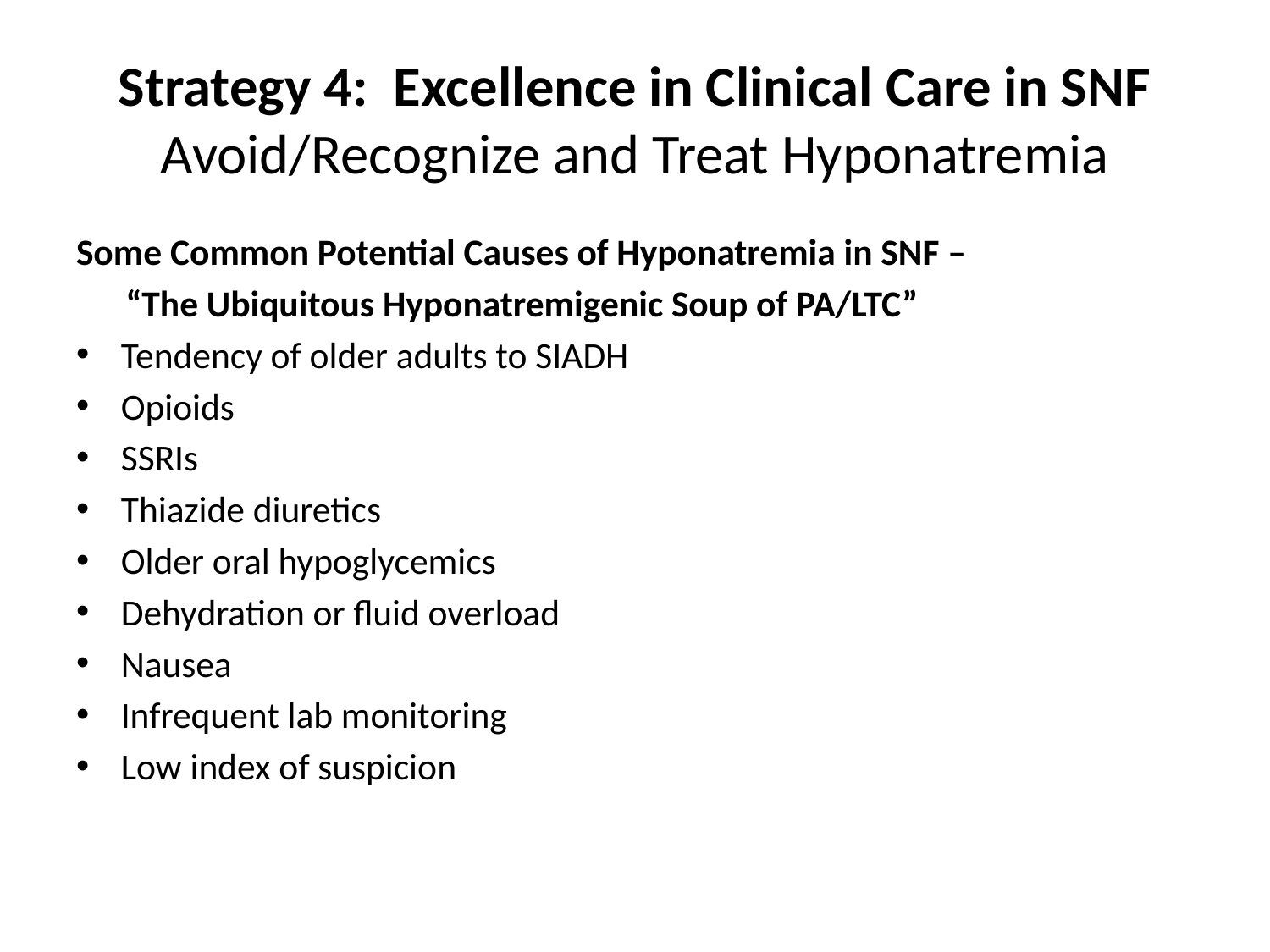

# Strategy 4:  Excellence in Clinical Care in SNF Avoid/Recognize and Treat Hyponatremia
Some Common Potential Causes of Hyponatremia in SNF –
      “The Ubiquitous Hyponatremigenic Soup of PA/LTC”
Tendency of older adults to SIADH
Opioids
SSRIs
Thiazide diuretics
Older oral hypoglycemics
Dehydration or fluid overload
Nausea
Infrequent lab monitoring
Low index of suspicion